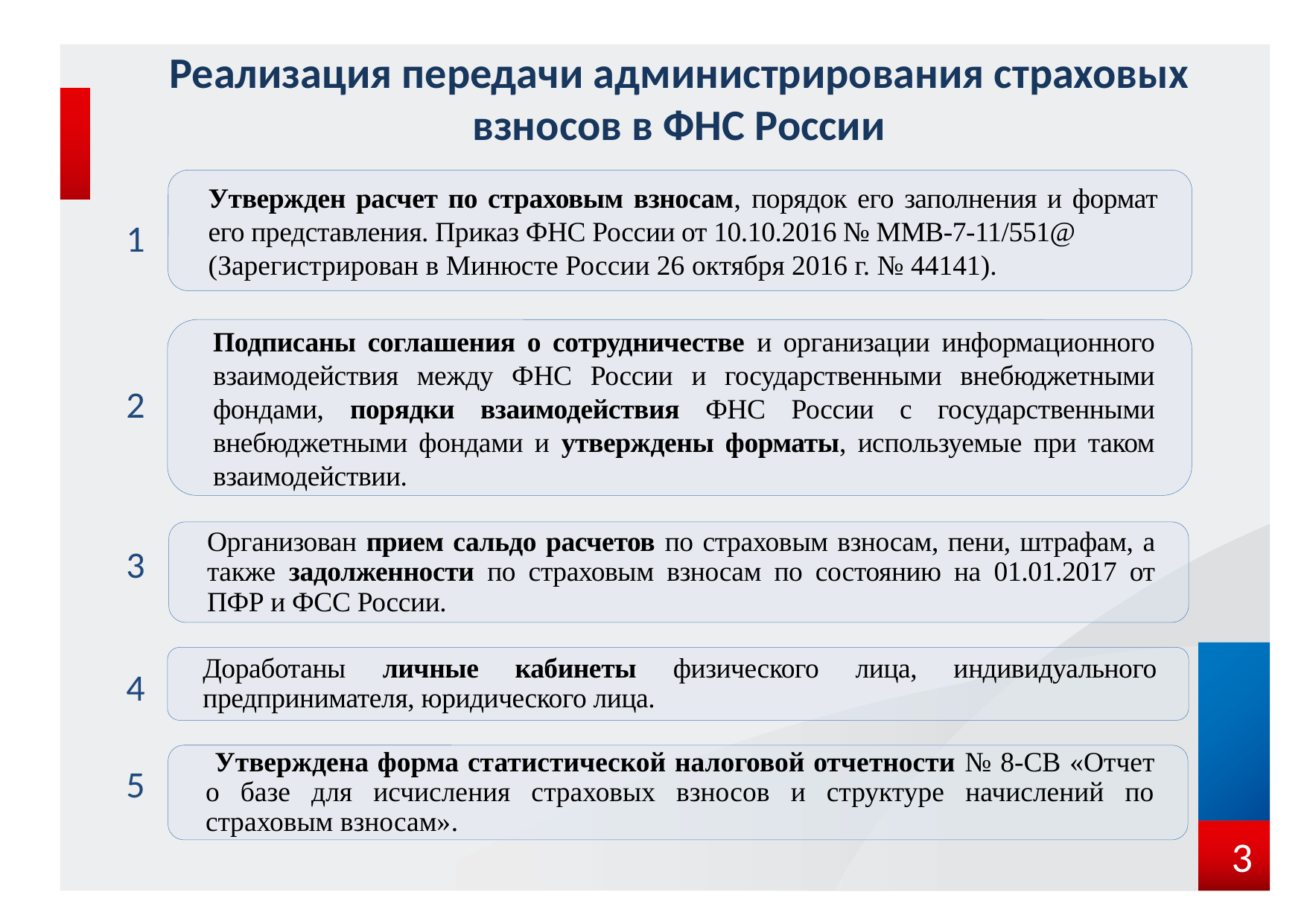

Реализация передачи администрирования страховых взносов в ФНС России
Утвержден расчет по страховым взносам, порядок его заполнения и формат его представления. Приказ ФНС России от 10.10.2016 № ММВ-7-11/551@
(Зарегистрирован в Минюсте России 26 октября 2016 г. № 44141).

Подписаны соглашения о сотрудничестве и организации информационного взаимодействия между ФНС России и государственными внебюджетными фондами, порядки взаимодействия ФНС России с государственными внебюджетными фондами и утверждены форматы, используемые при таком взаимодействии.

Организован прием сальдо расчетов по страховым взносам, пени, штрафам, а также задолженности по страховым взносам по состоянию на 01.01.2017 от ПФР и ФСС России.
Доработаны личные кабинеты физического лица, индивидуального предпринимателя, юридического лица.
 Утверждена форма статистической налоговой отчетности № 8-СВ «Отчет о базе для исчисления страховых взносов и структуре начислений по страховым взносам».
1
2
3
4
5
3